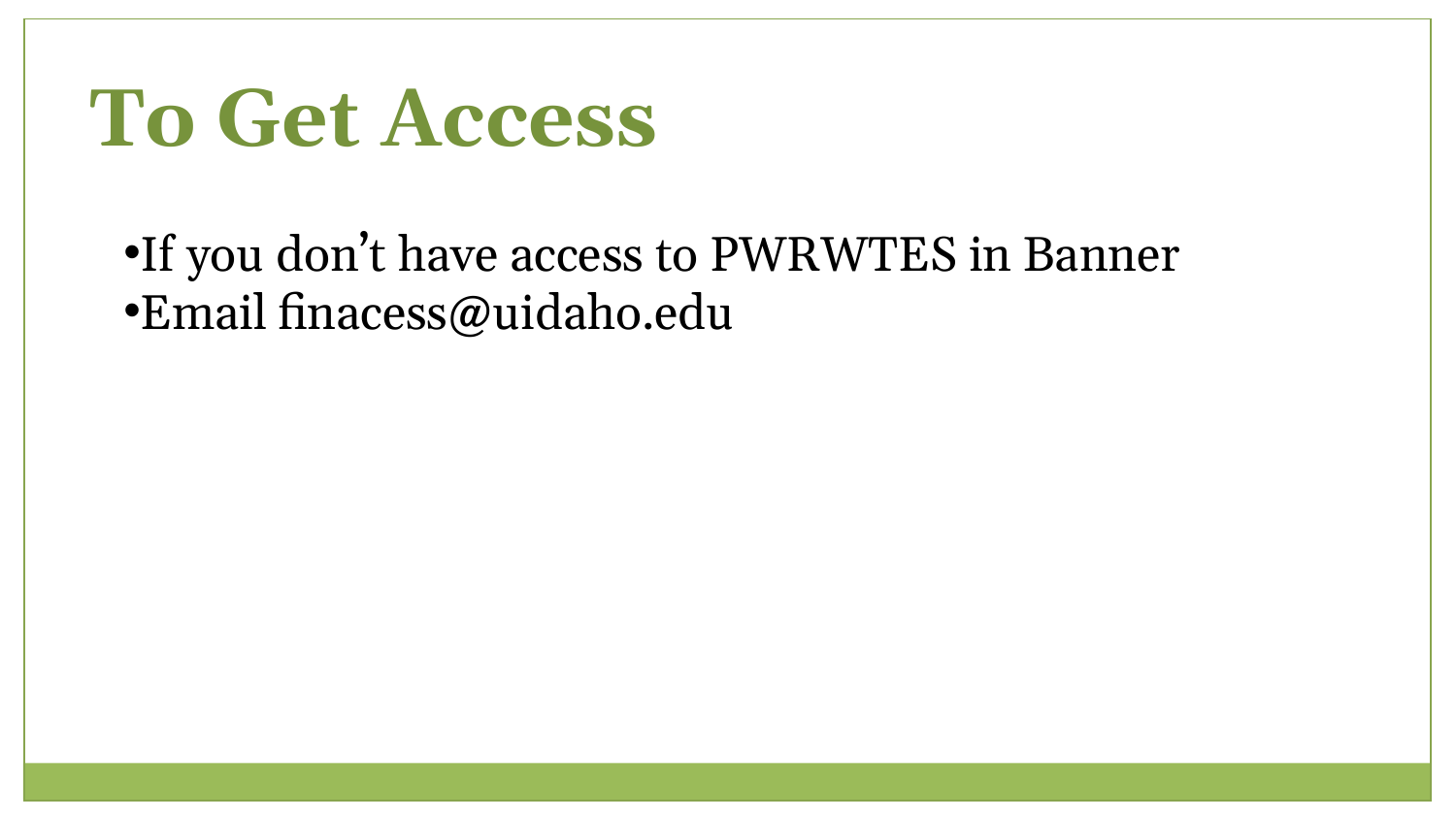

To Get Access
If you don’t have access to PWRWTES in Banner
Email finacess@uidaho.edu